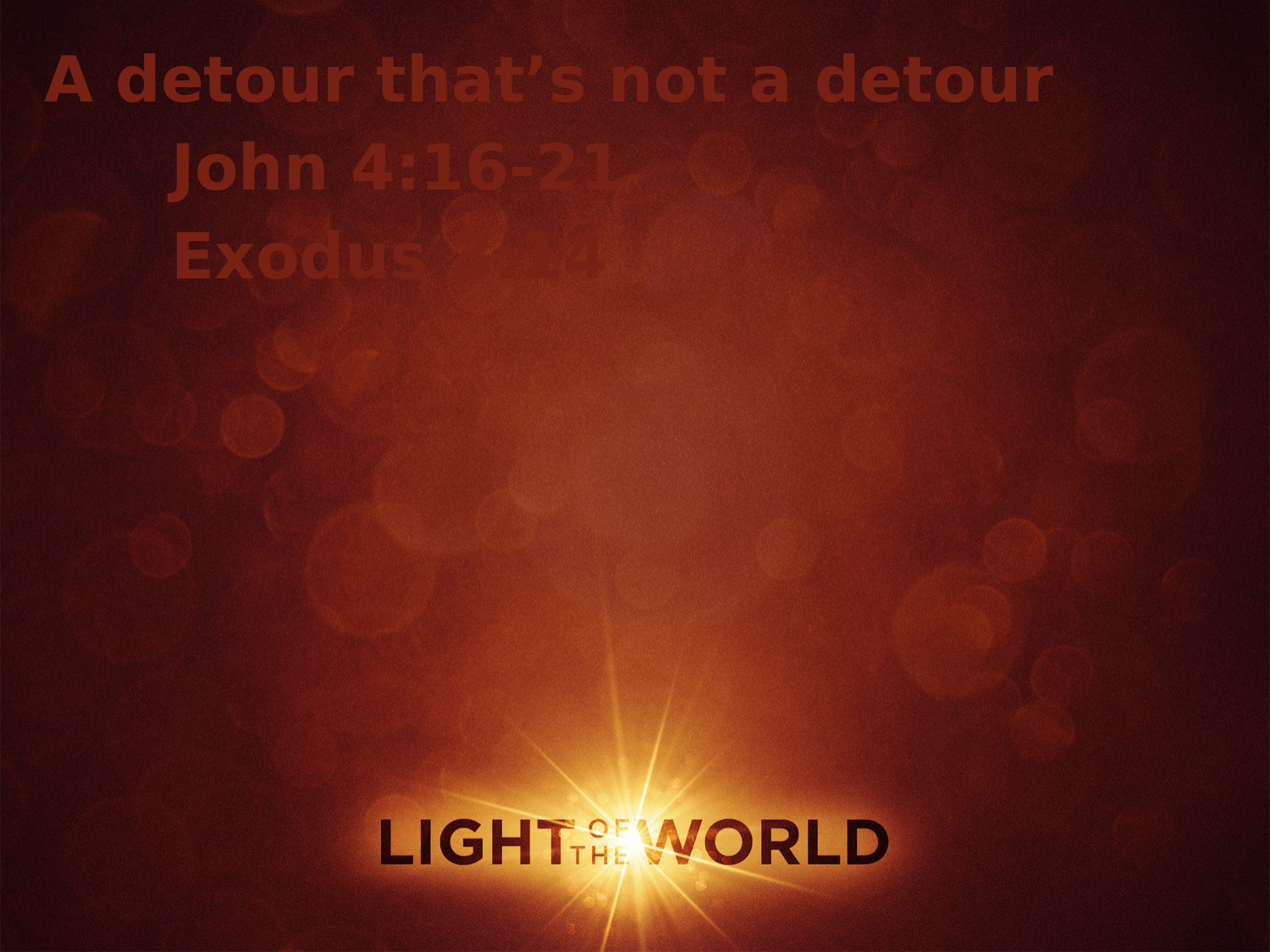

A detour that’s not a detour
	John 4:16-21
	Exodus 3:14